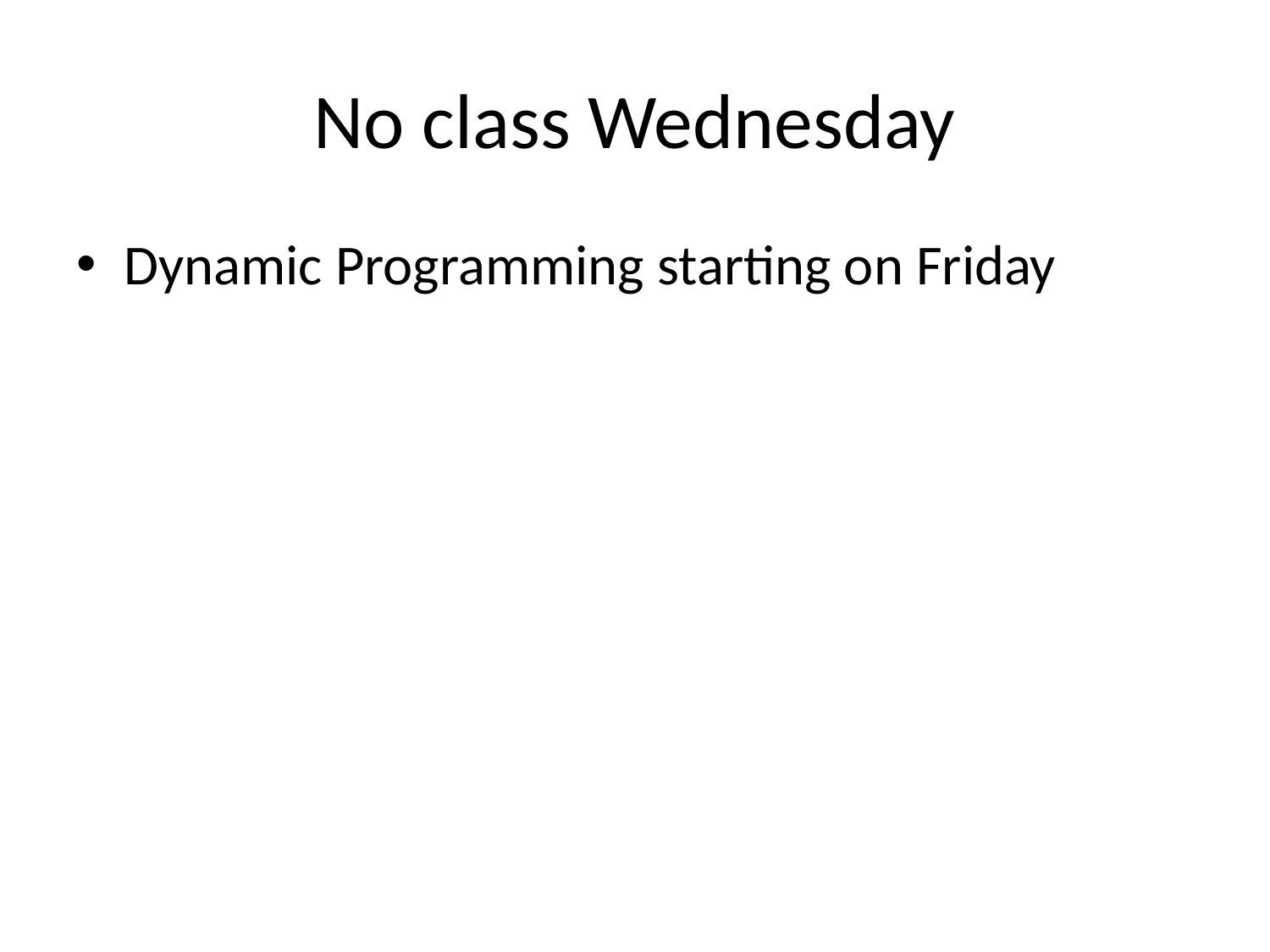

# No class Wednesday
Dynamic Programming starting on Friday